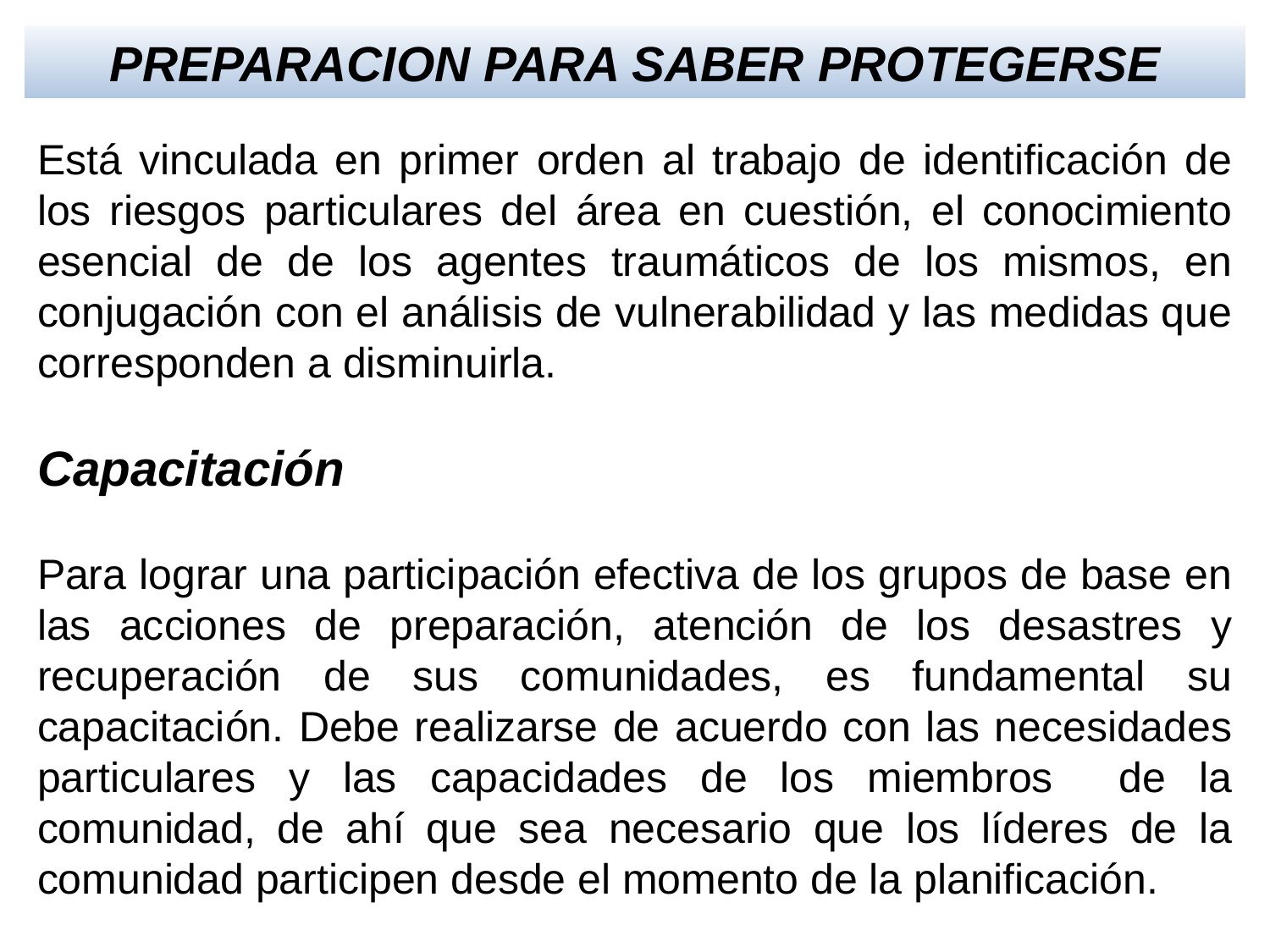

PREPARACION PARA SABER PROTEGERSE
Está vinculada en primer orden al trabajo de identificación de los riesgos particulares del área en cuestión, el conocimiento esencial de de los agentes traumáticos de los mismos, en conjugación con el análisis de vulnerabilidad y las medidas que corresponden a disminuirla.

Capacitación

Para lograr una participación efectiva de los grupos de base en las acciones de preparación, atención de los desastres y recuperación de sus comunidades, es fundamental su capacitación. Debe realizarse de acuerdo con las necesidades particulares y las capacidades de los miembros  de la comunidad, de ahí que sea necesario que los líderes de la comunidad participen desde el momento de la planificación.